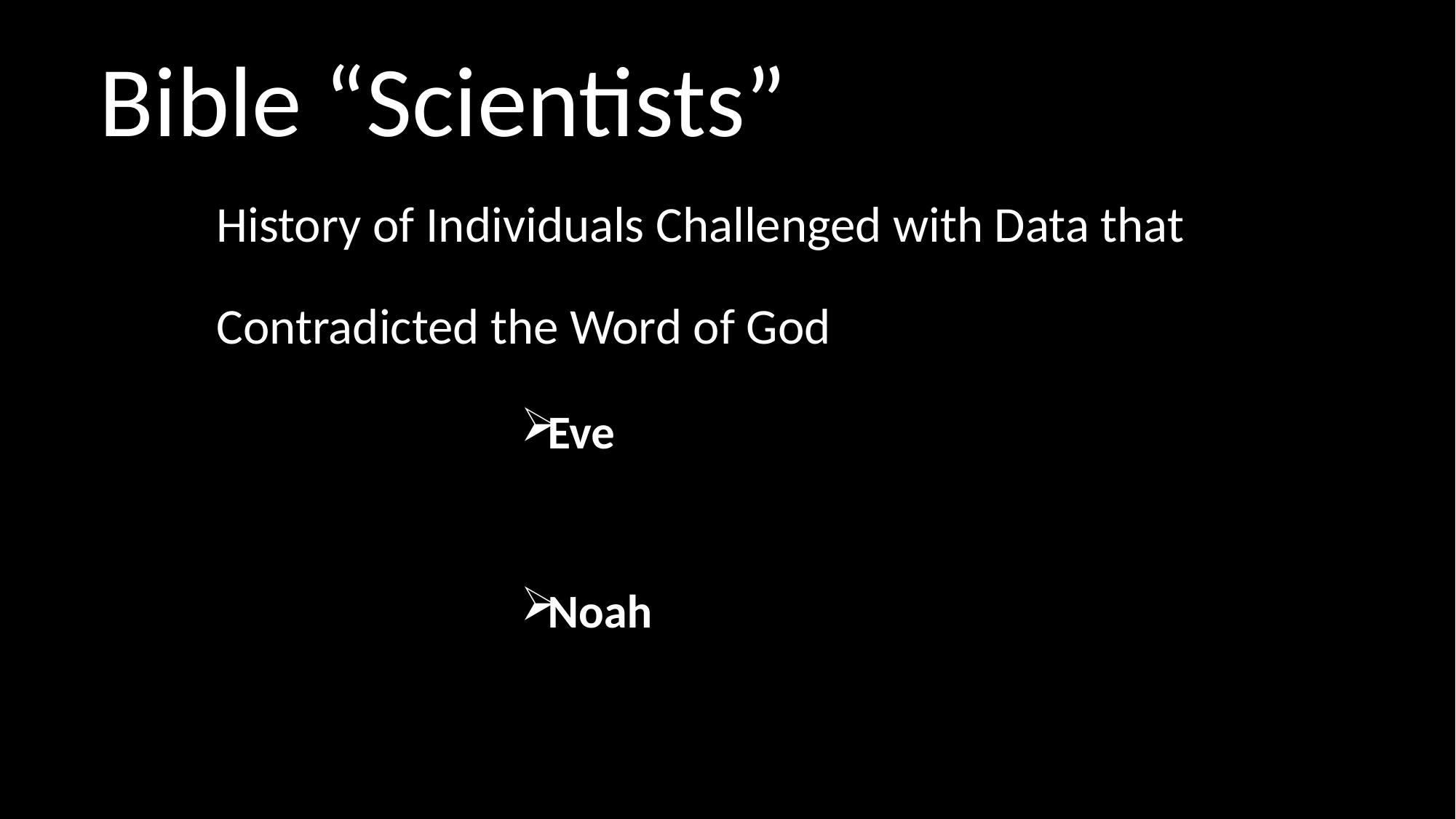

Bible “Scientists”
History of Individuals Challenged with Data that Contradicted the Word of God

Eve

Noah